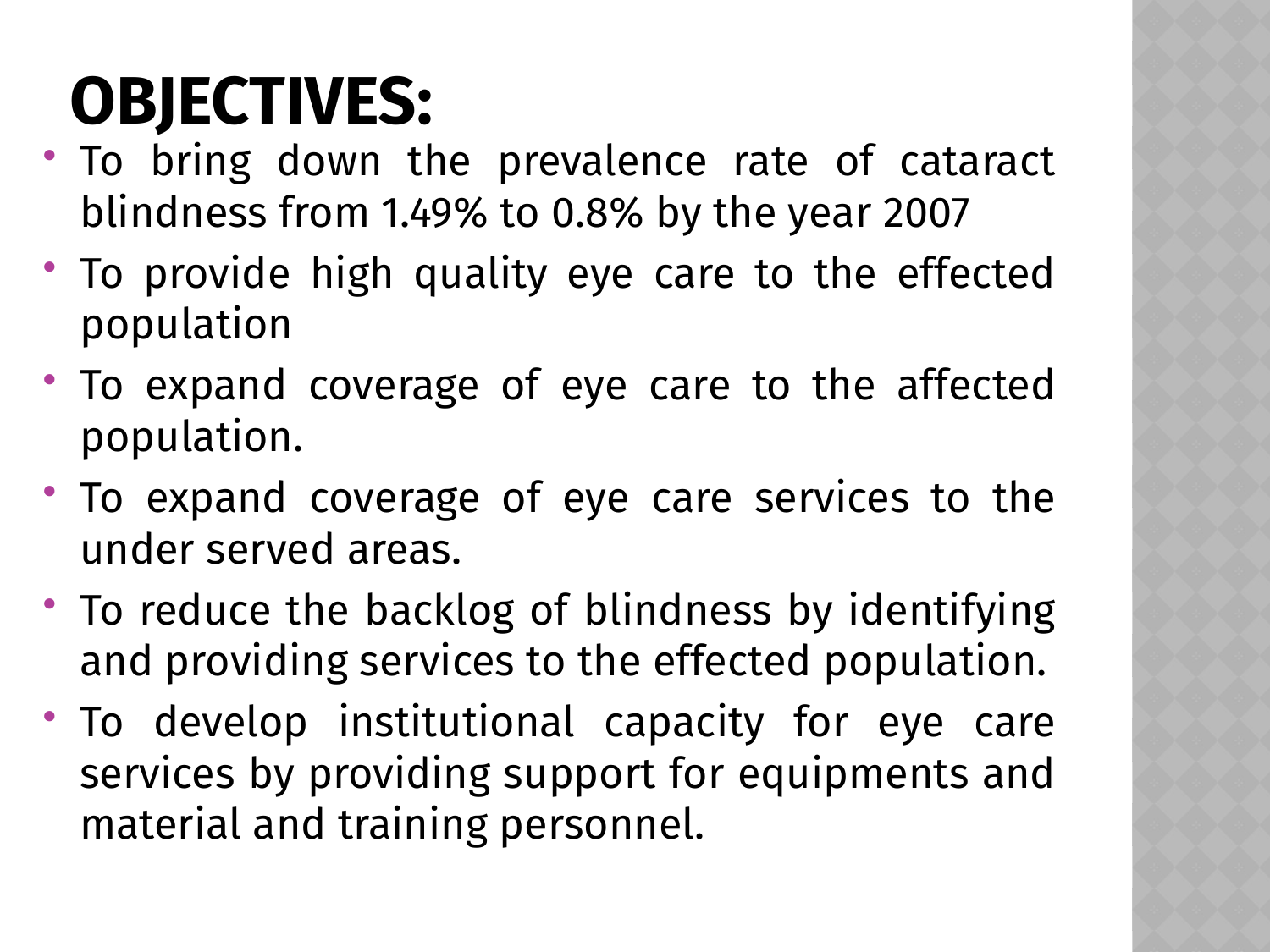

# Objectives:
To bring down the prevalence rate of cataract blindness from 1.49% to 0.8% by the year 2007
To provide high quality eye care to the effected population
To expand coverage of eye care to the affected population.
To expand coverage of eye care services to the under served areas.
To reduce the backlog of blindness by identifying and providing services to the effected population.
To develop institutional capacity for eye care services by providing support for equipments and material and training personnel.